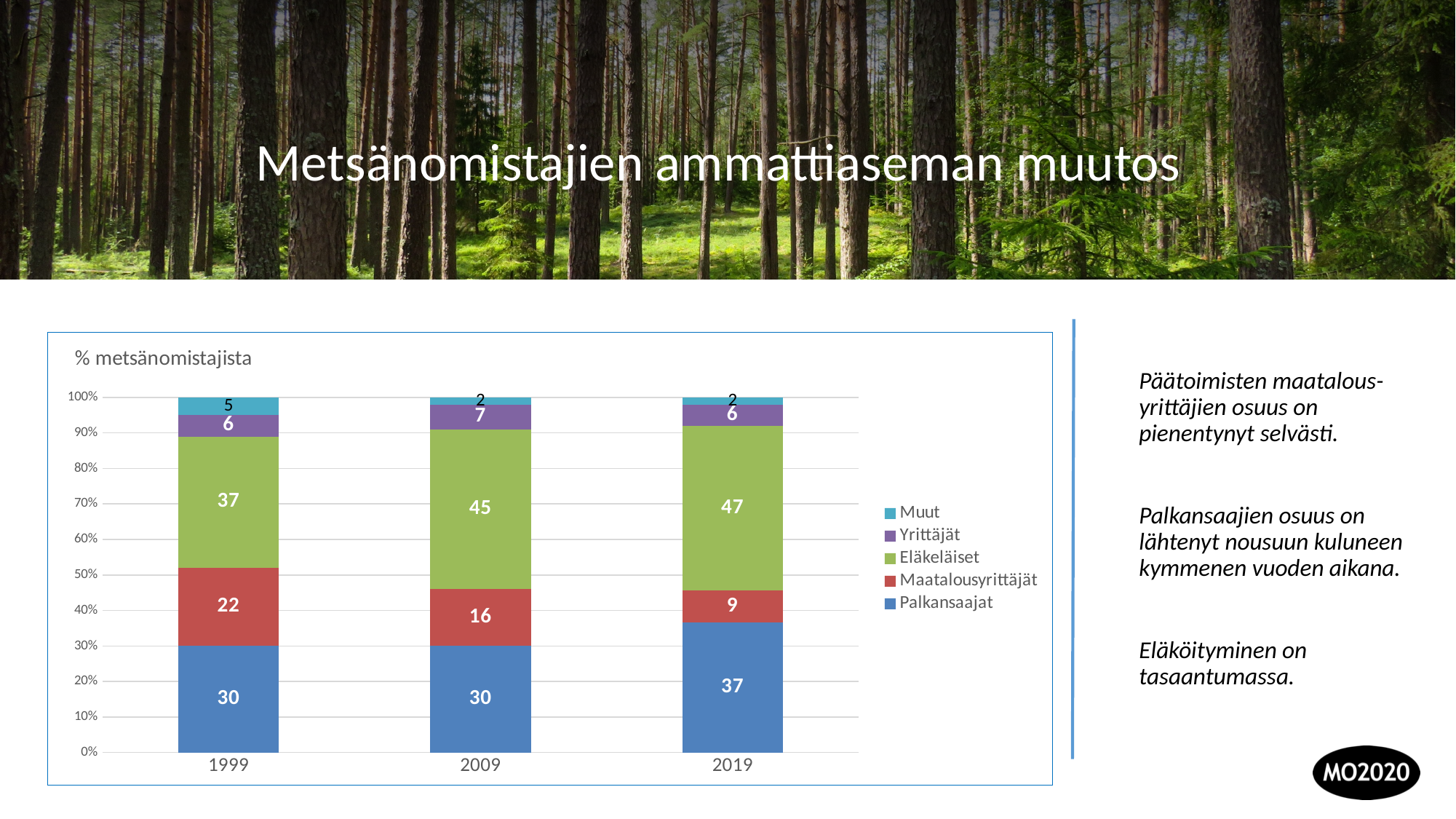

Metsänomistajien ammattiaseman muutos

### Chart: % metsänomistajista

| Category | Palkansaajat | Maatalousyrittäjät | Eläkeläiset | Yrittäjät | Muut |
|---|---|---|---|---|---|
| 1999 | 30.0 | 22.0 | 37.0 | 6.0 | 5.0 |
| 2009 | 30.0 | 16.0 | 45.0 | 7.0 | 2.0 |
| 2019 | 37.0 | 9.0 | 47.0 | 6.0 | 2.0 |
Päätoimisten maatalous-yrittäjien osuus on pienentynyt selvästi.

Palkansaajien osuus on lähtenyt nousuun kuluneen kymmenen vuoden aikana.

Eläköityminen on tasaantumassa.